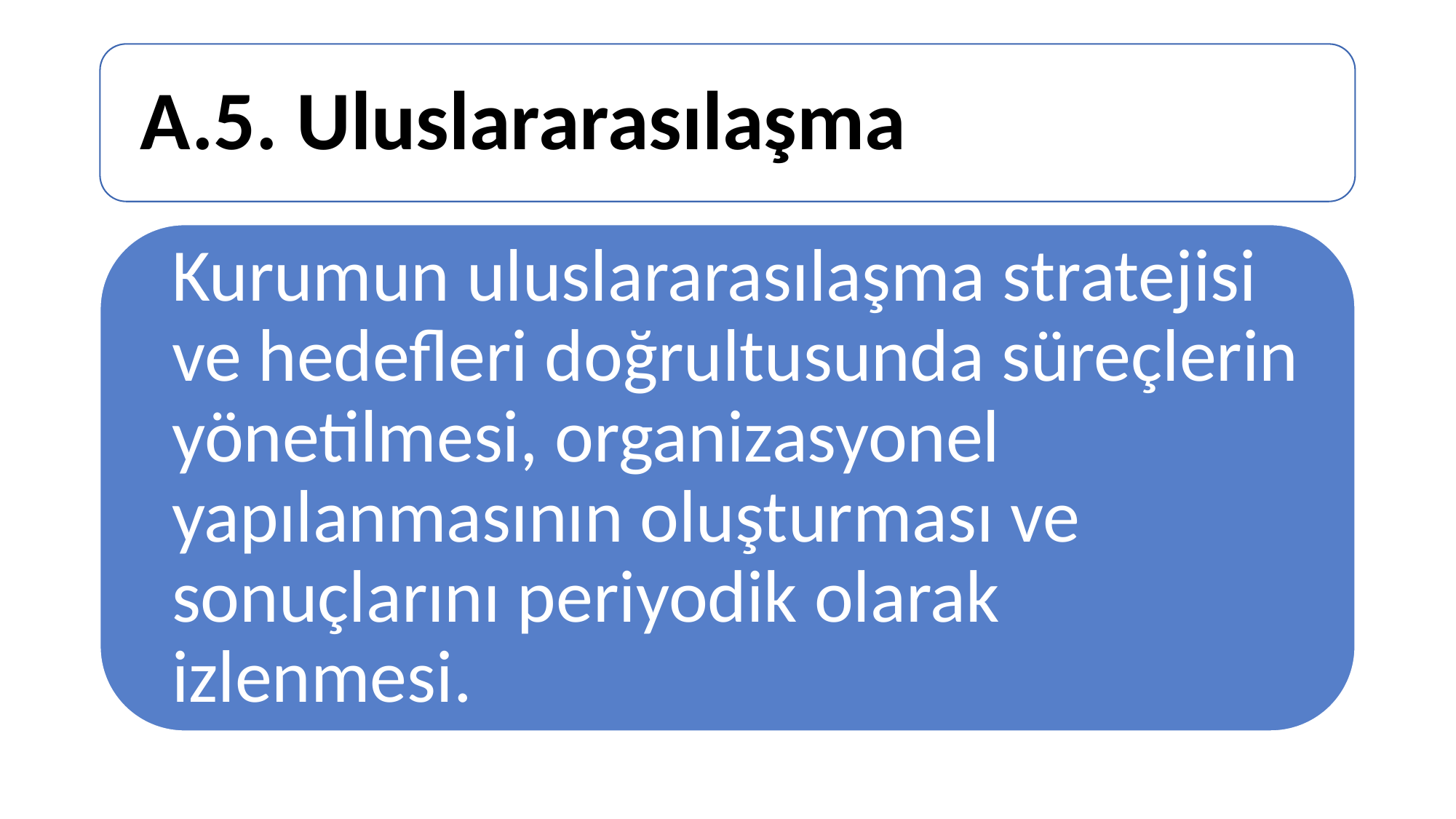

A.5. Uluslararasılaşma
Kurumun uluslararasılaşma stratejisi ve hedefleri doğrultusunda süreçlerin yönetilmesi, organizasyonel yapılanmasının oluşturması ve sonuçlarını periyodik olarak izlenmesi.